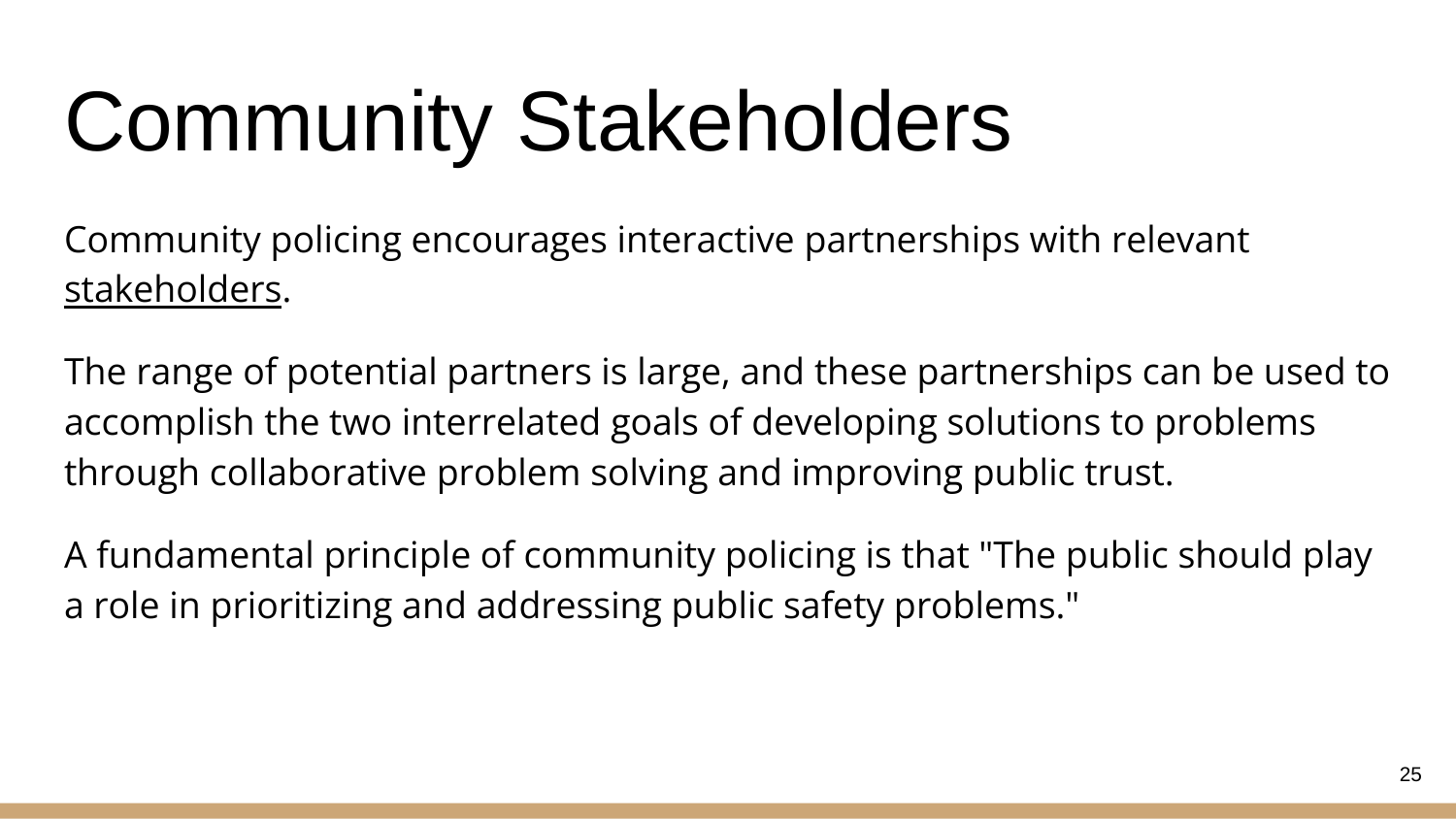

# Community Stakeholders
Community policing encourages interactive partnerships with relevant stakeholders.
The range of potential partners is large, and these partnerships can be used to accomplish the two interrelated goals of developing solutions to problems through collaborative problem solving and improving public trust.
A fundamental principle of community policing is that "The public should play a role in prioritizing and addressing public safety problems."
25